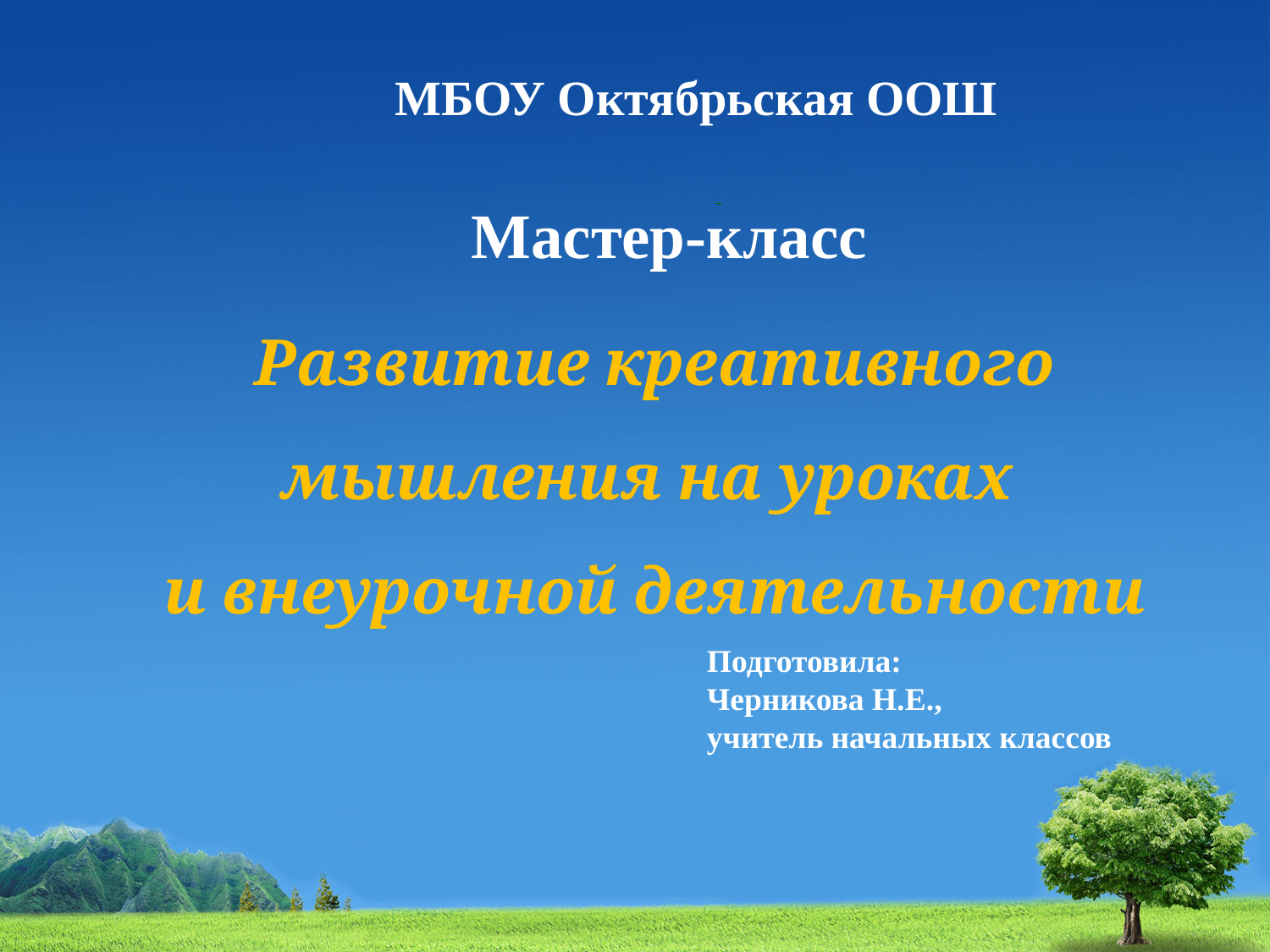

МБОУ Октябрьская ООШ
Мастер-класс
Развитие креативного мышления на уроках
и внеурочной деятельности
Подготовила:
Черникова Н.Е.,
учитель начальных классов